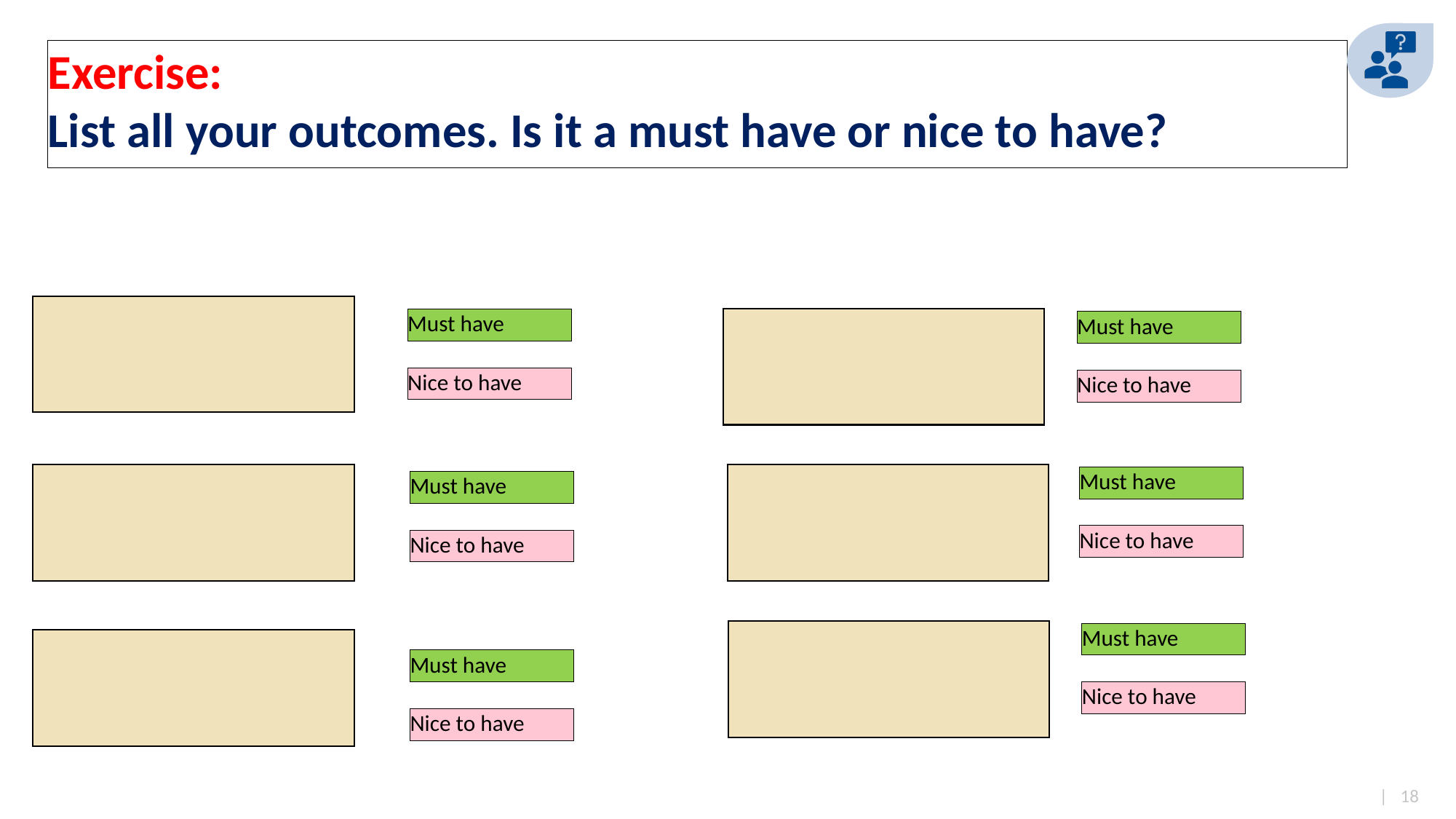

# Exercise: List all your outcomes. Is it a must have or nice to have?

Must have
Must have
Nice to have
Nice to have

Must have
Must have
Nice to have
Nice to have

Must have

Must have
Nice to have
Nice to have
|   18